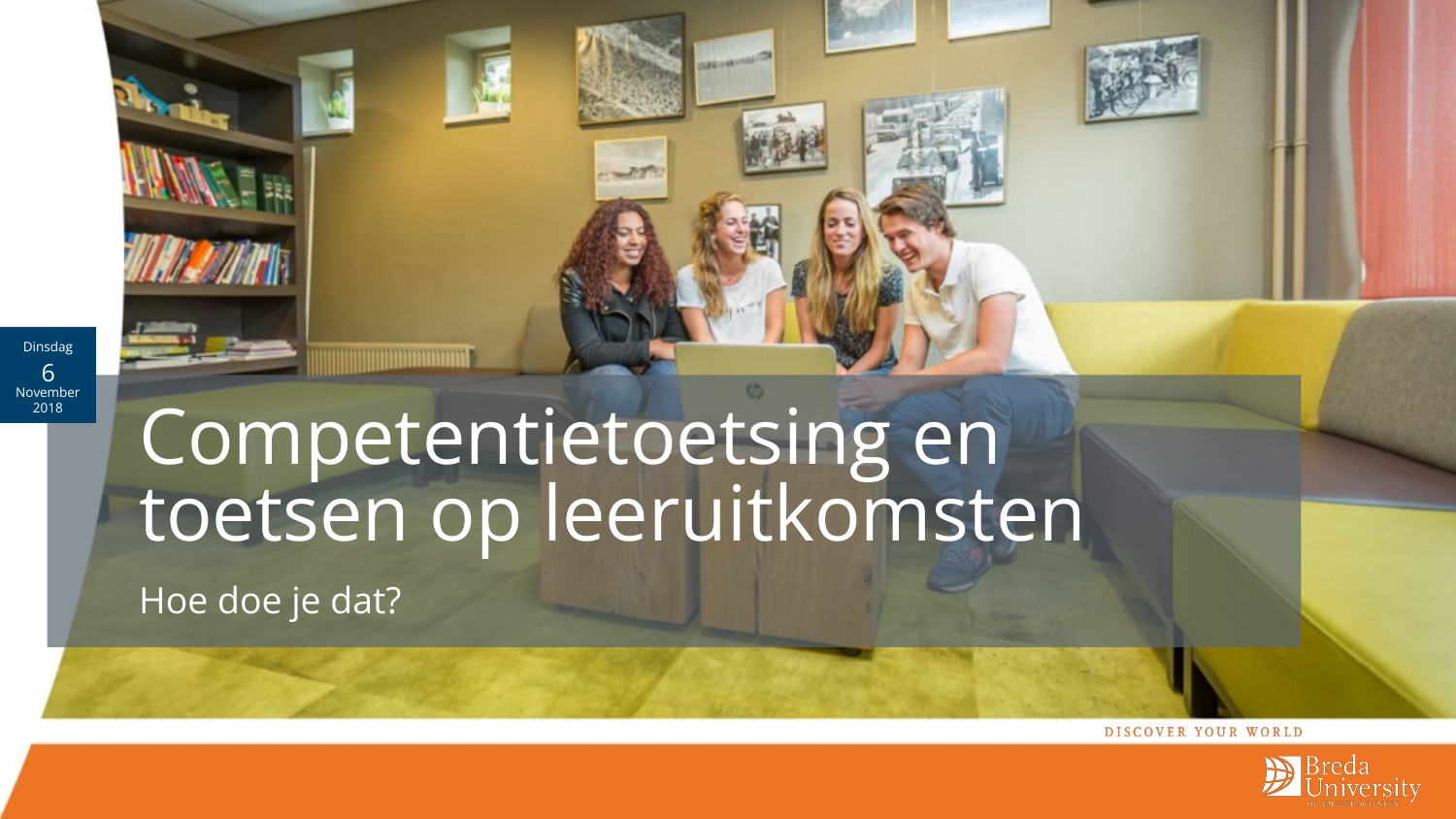

Dinsdag
6
November
2018
# Competentietoetsing en toetsen op leeruitkomsten
Hoe doe je dat?